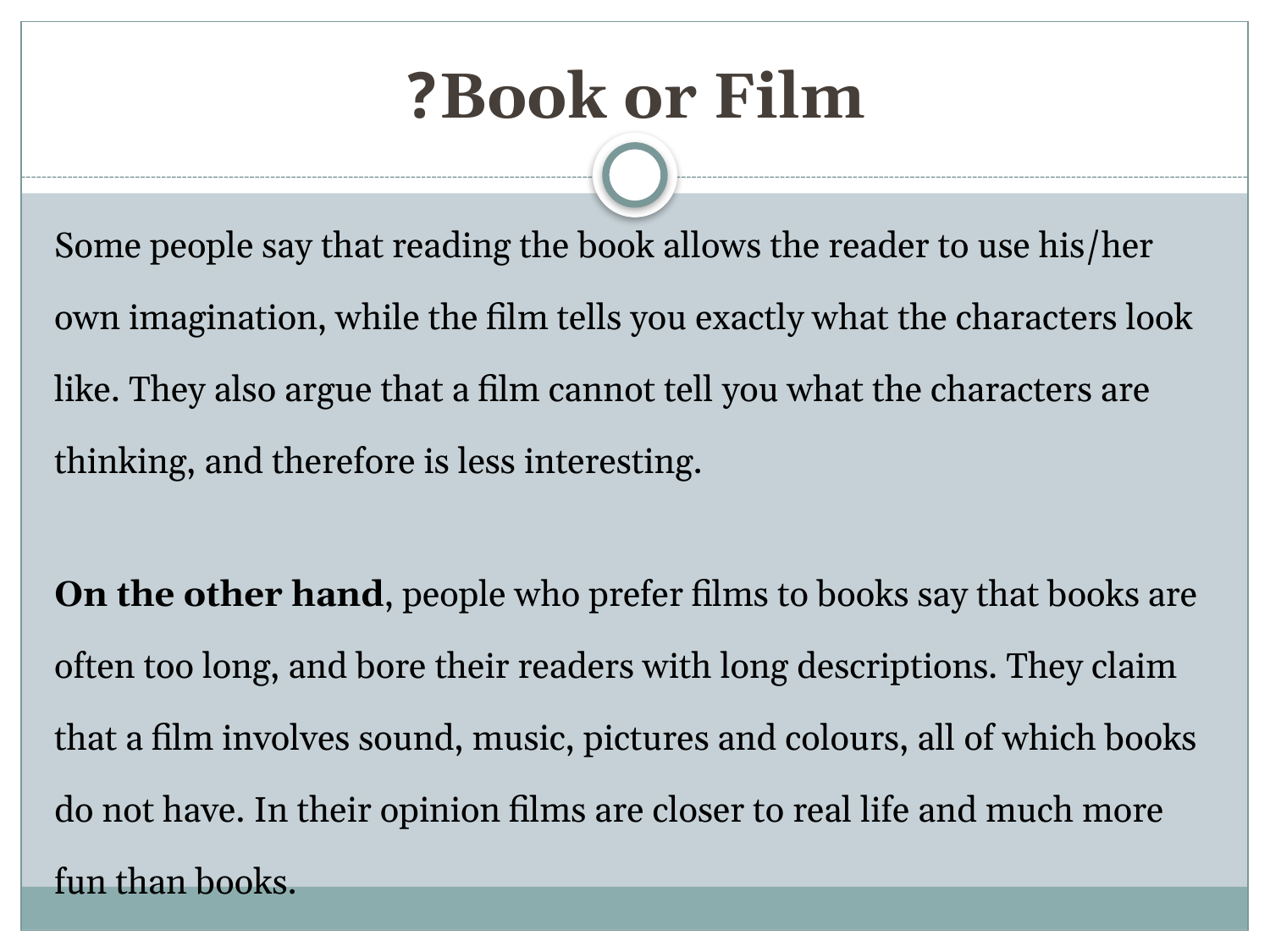

# Book or Film?
Some people say that reading the book allows the reader to use his/her own imagination, while the film tells you exactly what the characters look like. They also argue that a film cannot tell you what the characters are thinking, and therefore is less interesting.

On the other hand, people who prefer films to books say that books are often too long, and bore their readers with long descriptions. They claim that a film involves sound, music, pictures and colours, all of which books do not have. In their opinion films are closer to real life and much more fun than books.